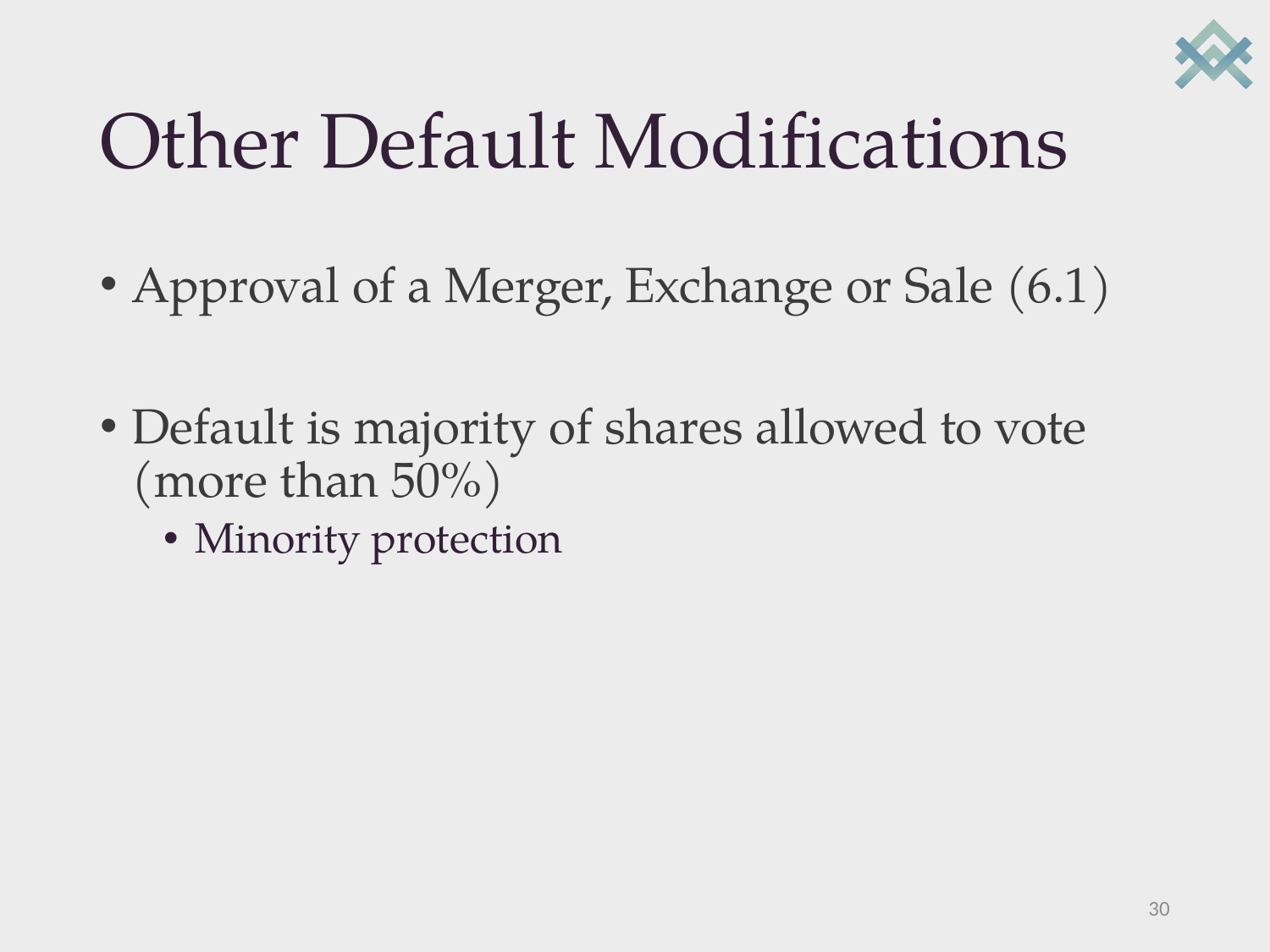

# Other Default Modifications
Approval of a Merger, Exchange or Sale (6.1)

Default is majority of shares allowed to vote (more than 50%)
Minority protection

30